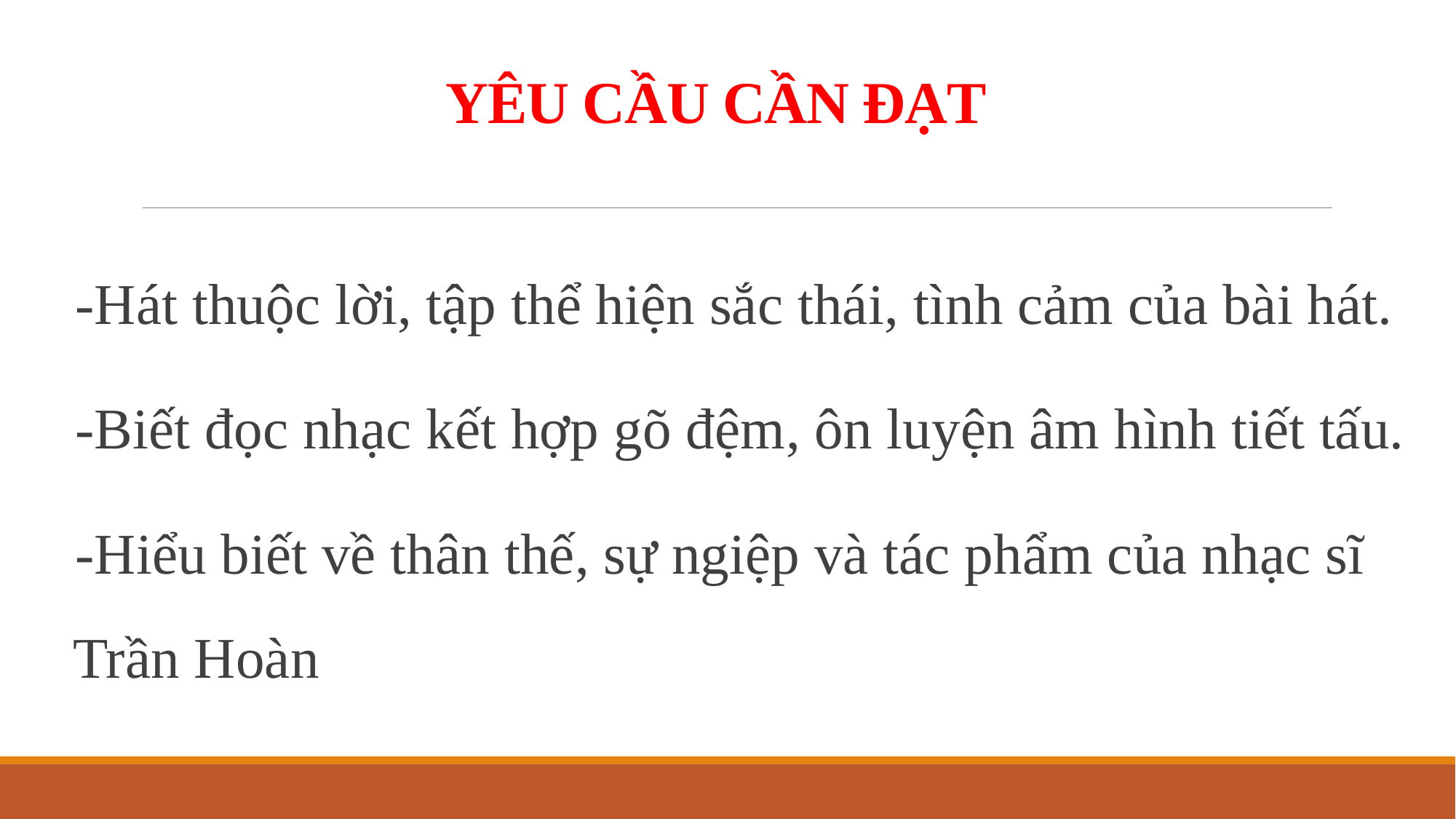

# YÊU CẦU CẦN ĐẠT
-Hát thuộc lời, tập thể hiện sắc thái, tình cảm của bài hát.
-Biết đọc nhạc kết hợp gõ đệm, ôn luyện âm hình tiết tấu.
-Hiểu biết về thân thế, sự ngiệp và tác phẩm của nhạc sĩ Trần Hoàn